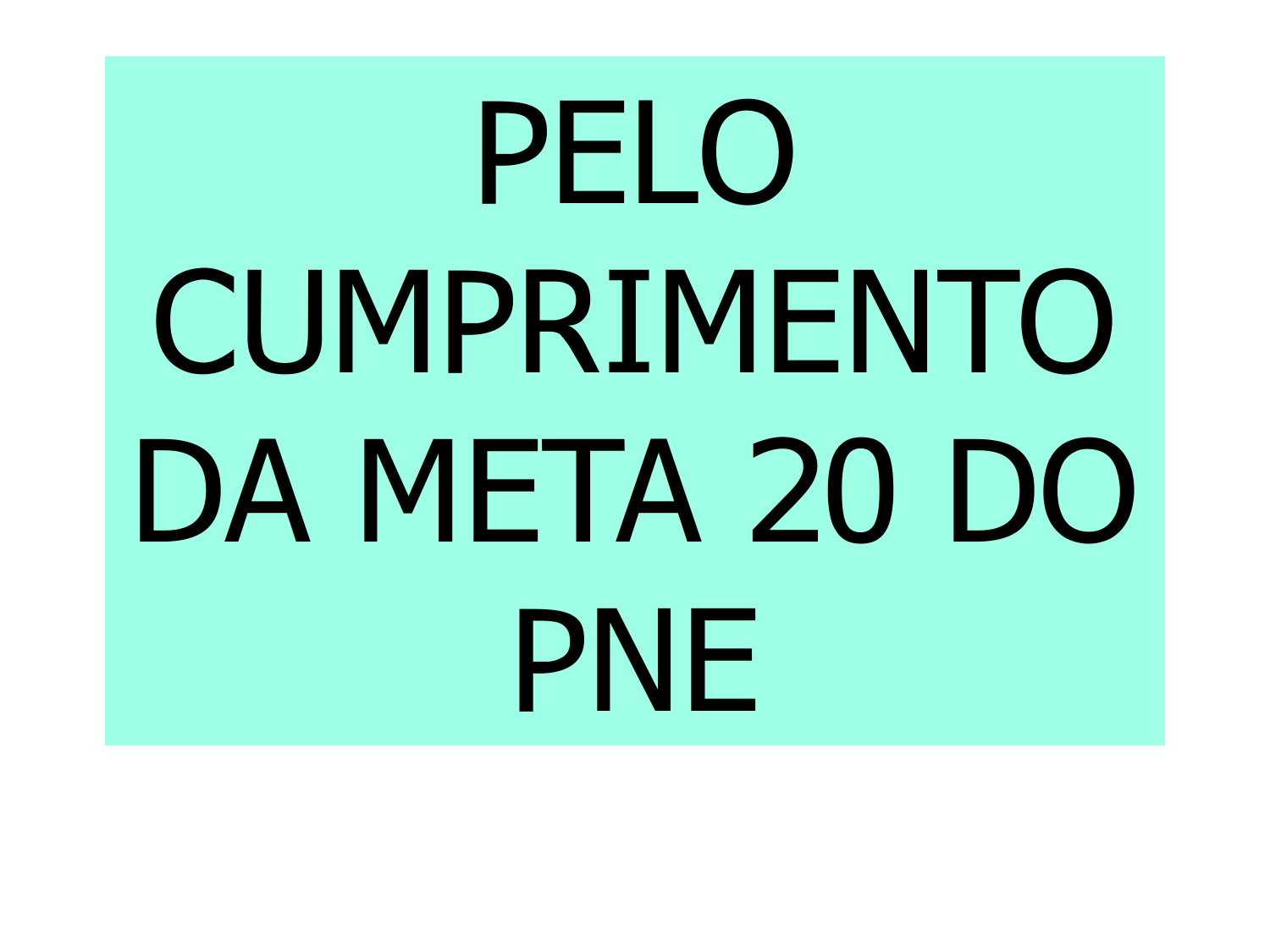

PELO CUMPRIMENTO DA META 20 DO PNE